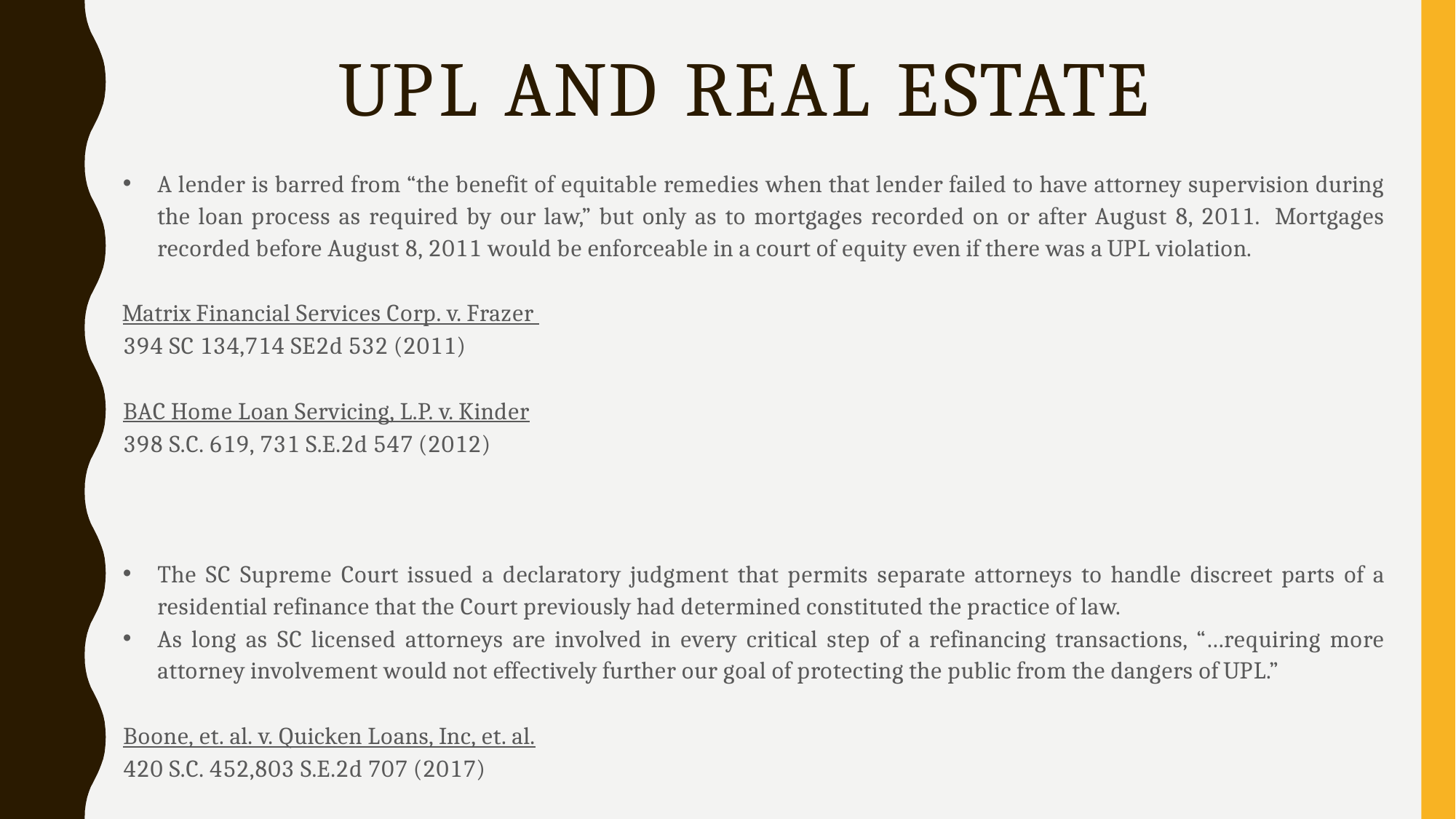

# UPL AND REAL ESTATE
A lender is barred from “the benefit of equitable remedies when that lender failed to have attorney supervision during the loan process as required by our law,” but only as to mortgages recorded on or after August 8, 2011.  Mortgages recorded before August 8, 2011 would be enforceable in a court of equity even if there was a UPL violation.

Matrix Financial Services Corp. v. Frazer
394 SC 134,714 SE2d 532 (2011)

BAC Home Loan Servicing, L.P. v. Kinder
398 S.C. 619, 731 S.E.2d 547 (2012)

The SC Supreme Court issued a declaratory judgment that permits separate attorneys to handle discreet parts of a residential refinance that the Court previously had determined constituted the practice of law.
As long as SC licensed attorneys are involved in every critical step of a refinancing transactions, “…requiring more attorney involvement would not effectively further our goal of protecting the public from the dangers of UPL.”

Boone, et. al. v. Quicken Loans, Inc, et. al.
420 S.C. 452,803 S.E.2d 707 (2017)